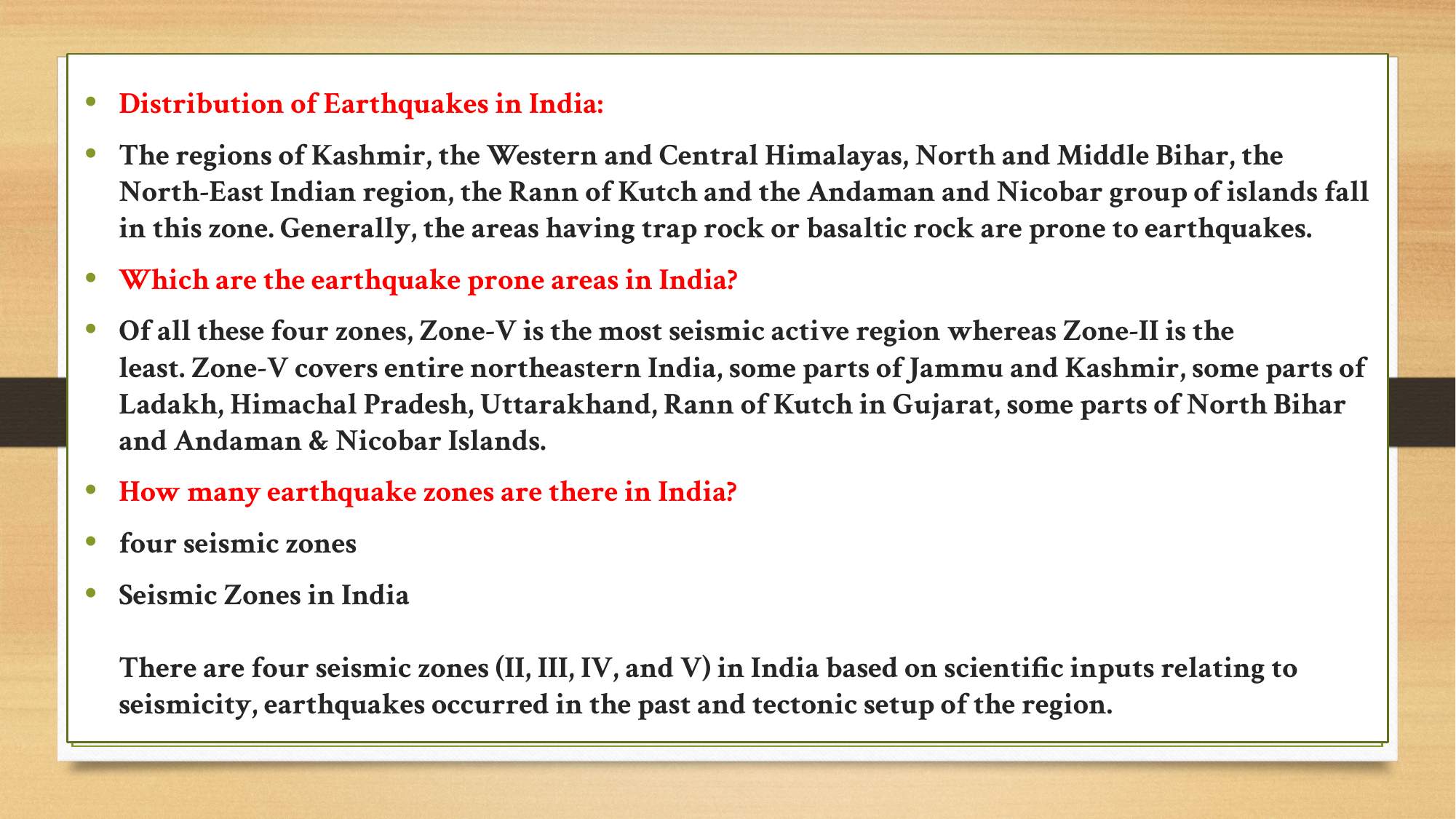

Distribution of Earthquakes in India:
The regions of Kashmir, the Western and Central Himalayas, North and Middle Bihar, the North-East Indian region, the Rann of Kutch and the Andaman and Nicobar group of islands fall in this zone. Generally, the areas having trap rock or basaltic rock are prone to earthquakes.
Which are the earthquake prone areas in India?
Of all these four zones, Zone-V is the most seismic active region whereas Zone-II is the least. Zone-V covers entire northeastern India, some parts of Jammu and Kashmir, some parts of Ladakh, Himachal Pradesh, Uttarakhand, Rann of Kutch in Gujarat, some parts of North Bihar and Andaman & Nicobar Islands.
How many earthquake zones are there in India?
four seismic zones
Seismic Zones in India
There are four seismic zones (II, III, IV, and V) in India based on scientific inputs relating to seismicity, earthquakes occurred in the past and tectonic setup of the region.

#